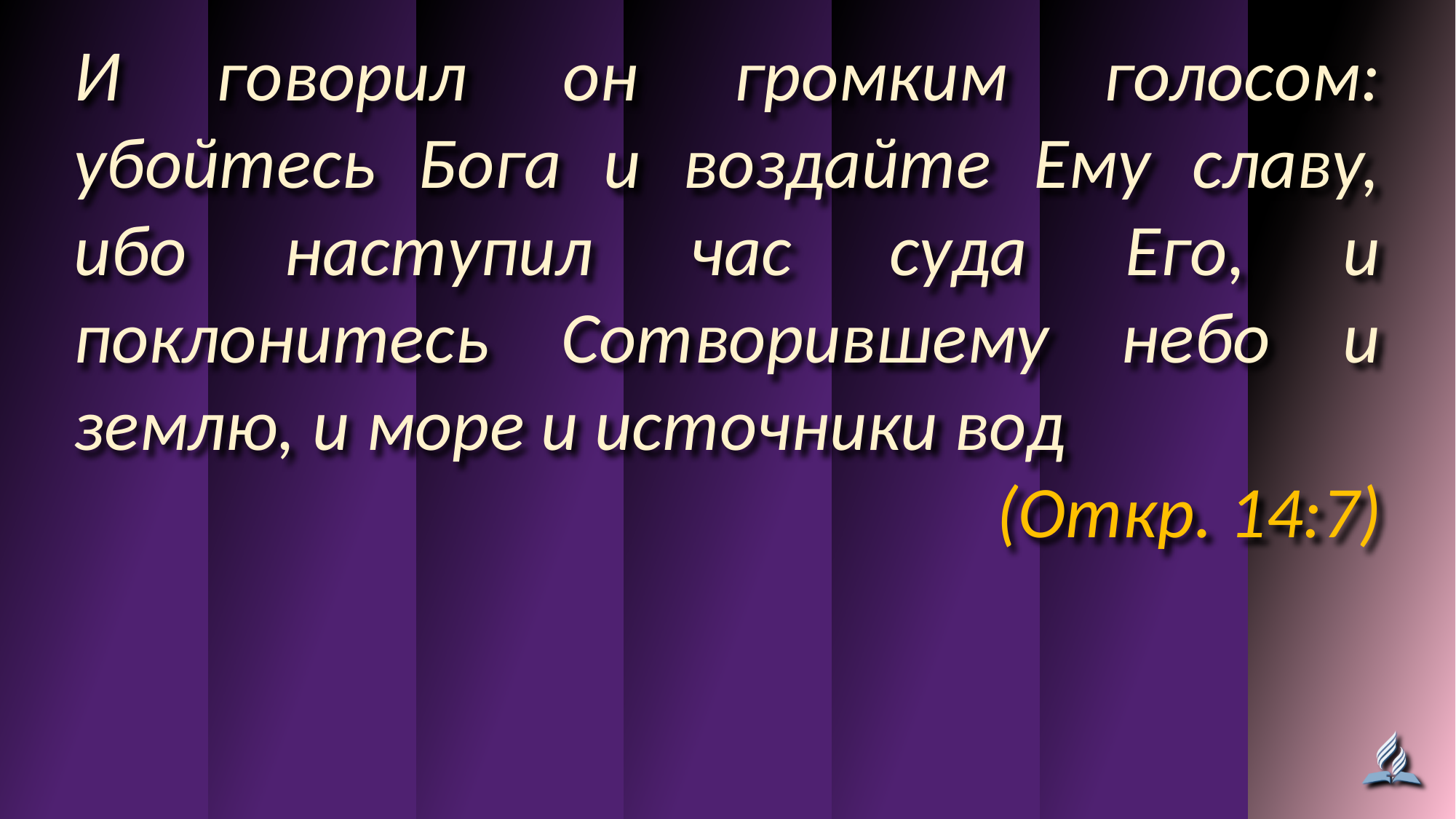

И говорил он громким голосом: убойтесь Бога и воздайте Ему славу, ибо наступил час суда Его, и поклонитесь Сотворившему небо и землю, и море и источники вод
(Откр. 14:7)